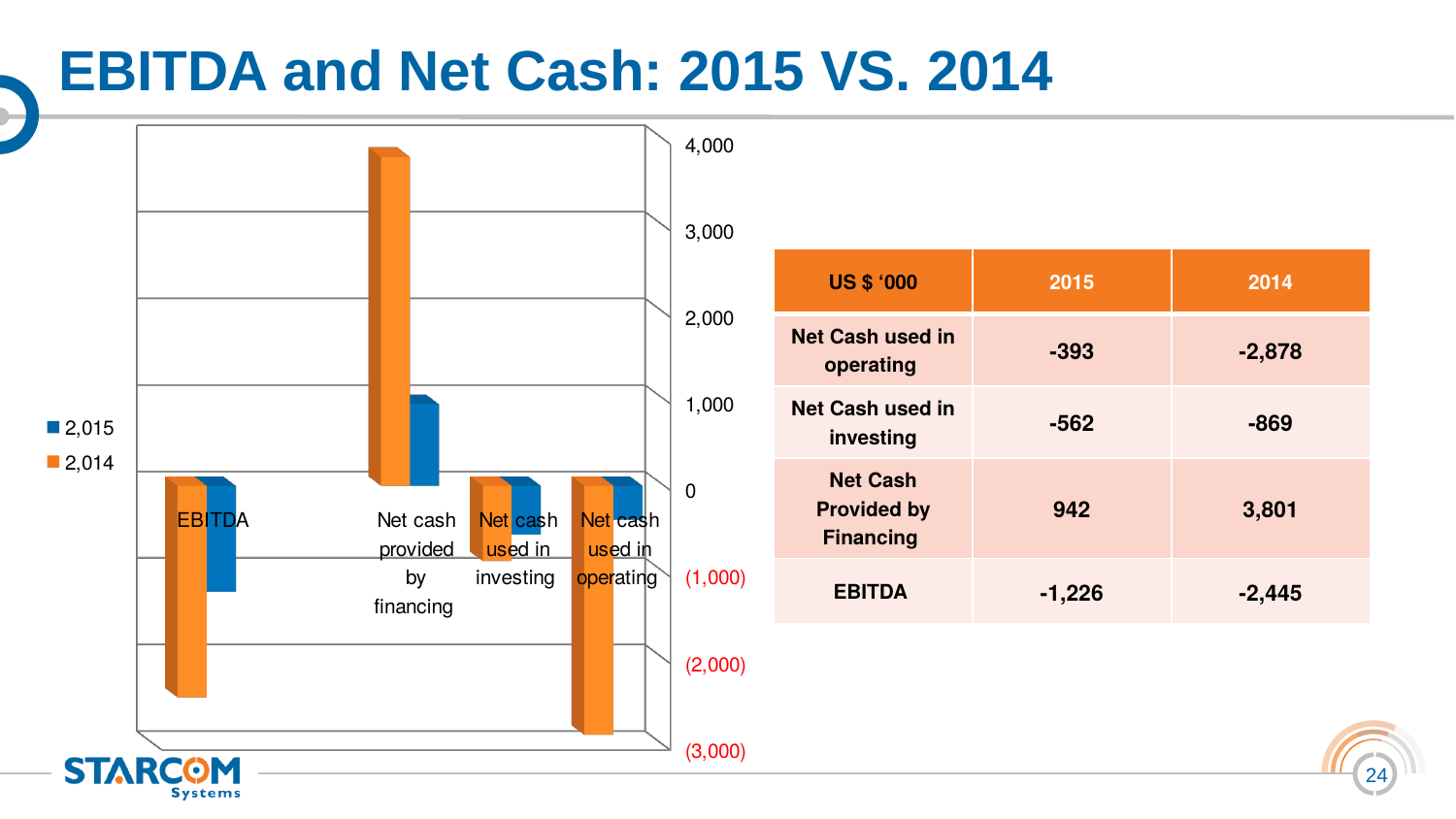

# EBITDA and Net Cash: 2015 VS. 2014

[unsupported chart]

| US $ ‘000 | 2015 | 2014 |
| --- | --- | --- |
| Net Cash used in operating | -393 | -2,878 |
| Net Cash used in investing | -562 | -869 |
| Net Cash Provided by Financing | 942 | 3,801 |
| EBITDA | -1,226 | -2,445 |
24